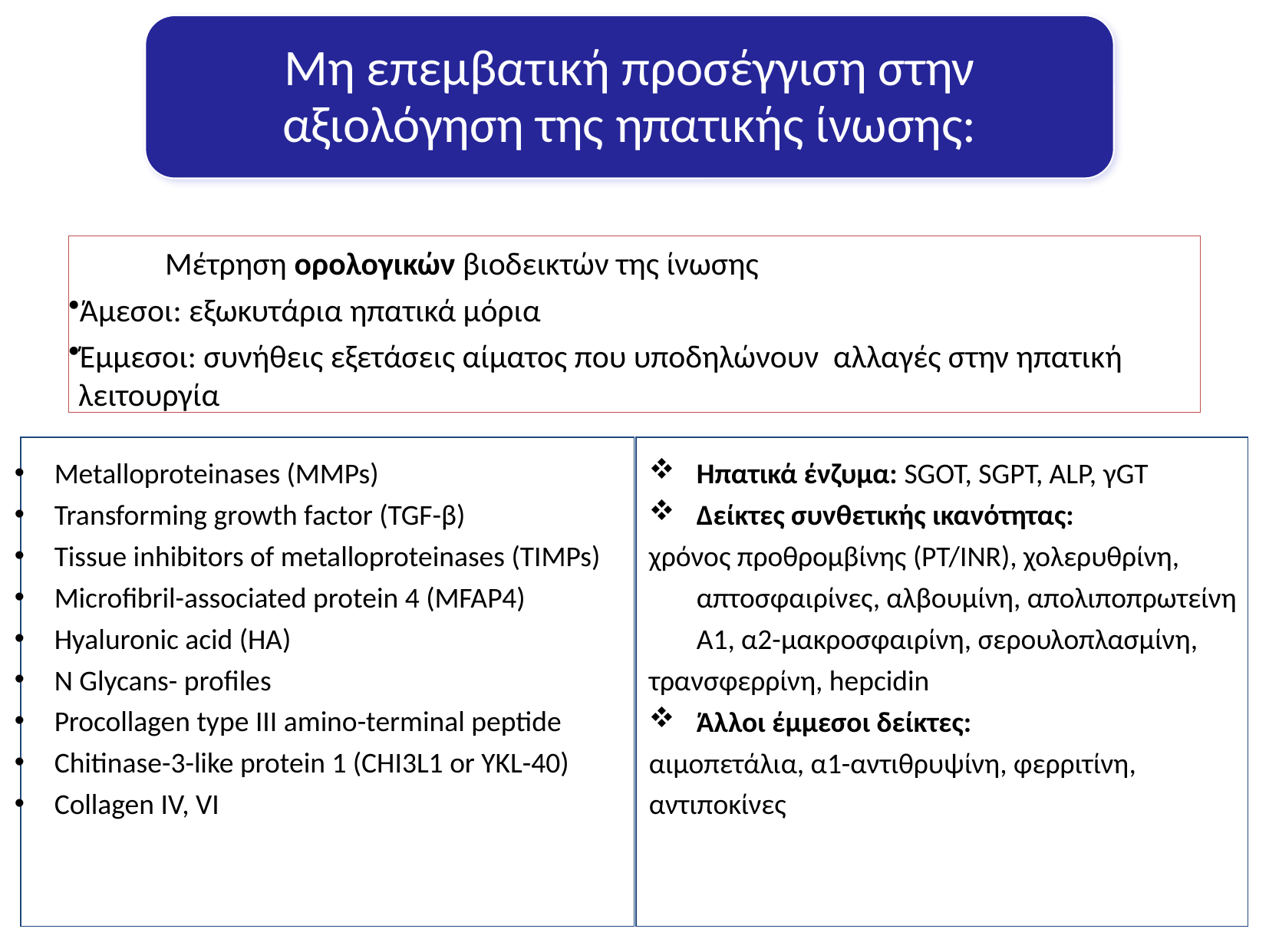

Μη επεμβατική προσέγγιση στην αξιολόγηση της ηπατικής ίνωσης:
           Μέτρηση ορολογικών βιοδεικτών της ίνωσης
Άμεσοι: εξωκυτάρια ηπατικά μόρια
Έμμεσοι: συνήθεις εξετάσεις αίματος που υποδηλώνουν  αλλαγές στην ηπατική λειτουργία

Metalloproteinases (MMPs)
Transforming growth factor (TGF-β)
Tissue inhibitors of metalloproteinases (TIMPs)
Microfibril-associated protein 4 (MFAP4)
Hyaluronic acid (HA)
N Glycans- profiles
Procollagen type III amino-terminal peptide
Chitinase-3-like protein 1 (CHI3L1 or YKL-40)
Collagen IV, VI
Ηπατικά ένζυμα: SGOT, SGPT, ALP, γGT
Δείκτες συνθετικής ικανότητας:
χρόνος προθρομβίνης (PT/INR), χολερυθρίνη, απτοσφαιρίνες, αλβουμίνη, απολιποπρωτείνη  Α1, α2-μακροσφαιρίνη, σερουλοπλασμίνη,
τρανσφερρίνη, hepcidin
Άλλοι έμμεσοι δείκτες:
αιμοπετάλια, α1-αντιθρυψίνη, φερριτίνη,
αντιποκίνες